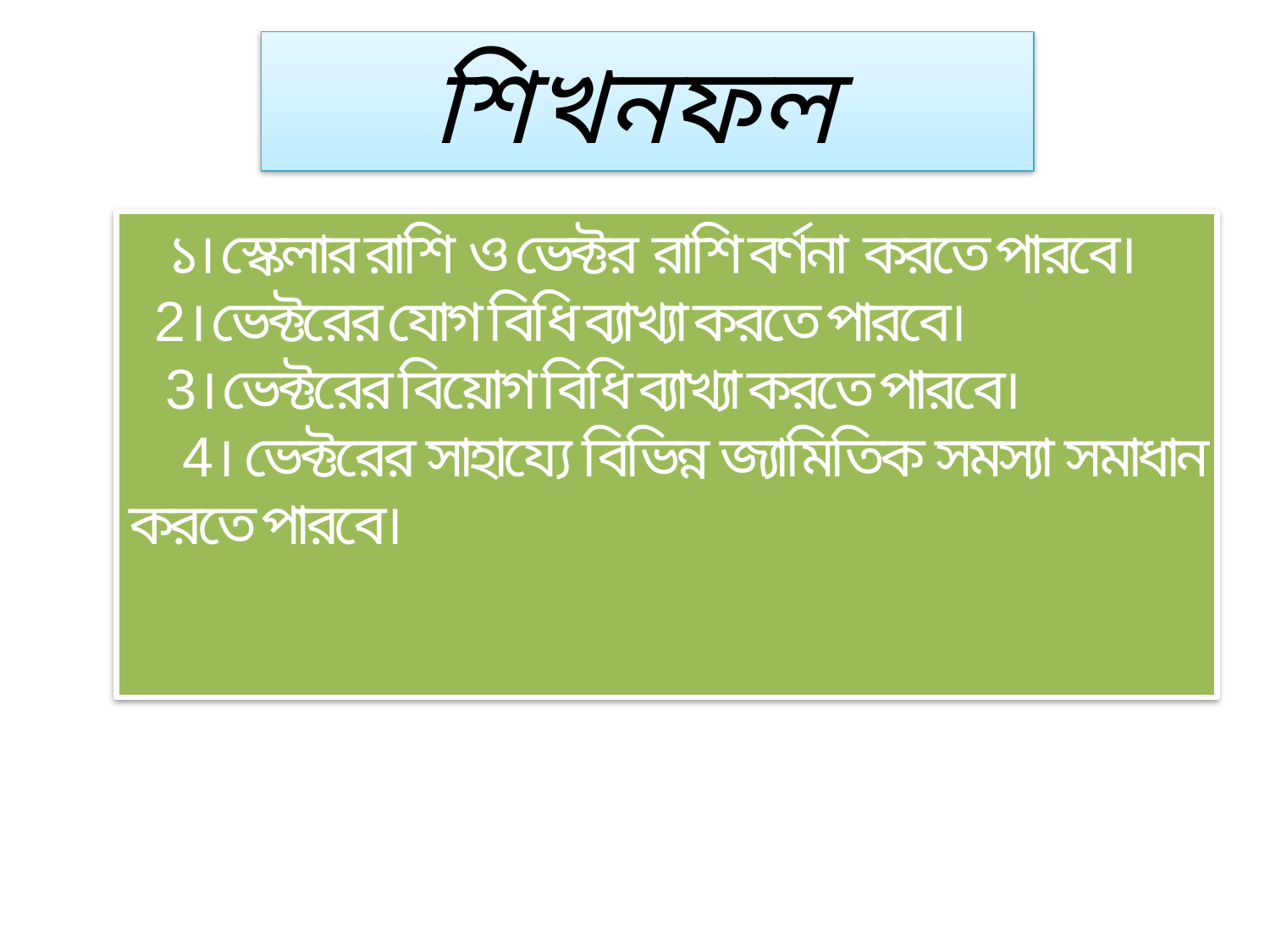

শিখনফল
   ১। স্কেলার রাশি  ও ভেক্টর  রাশি বর্ণনা  করতে পারবে।
  2। ভেক্টরের যোগ বিধি ব্যাখ্যা করতে পারবে।
   3। ভেক্টরের বিয়োগ বিধি ব্যাখ্যা করতে পারবে।
   4। ভেক্টরের সাহায্যে বিভিন্ন জ্যামিতিক সমস্যা সমাধান করতে পারবে।